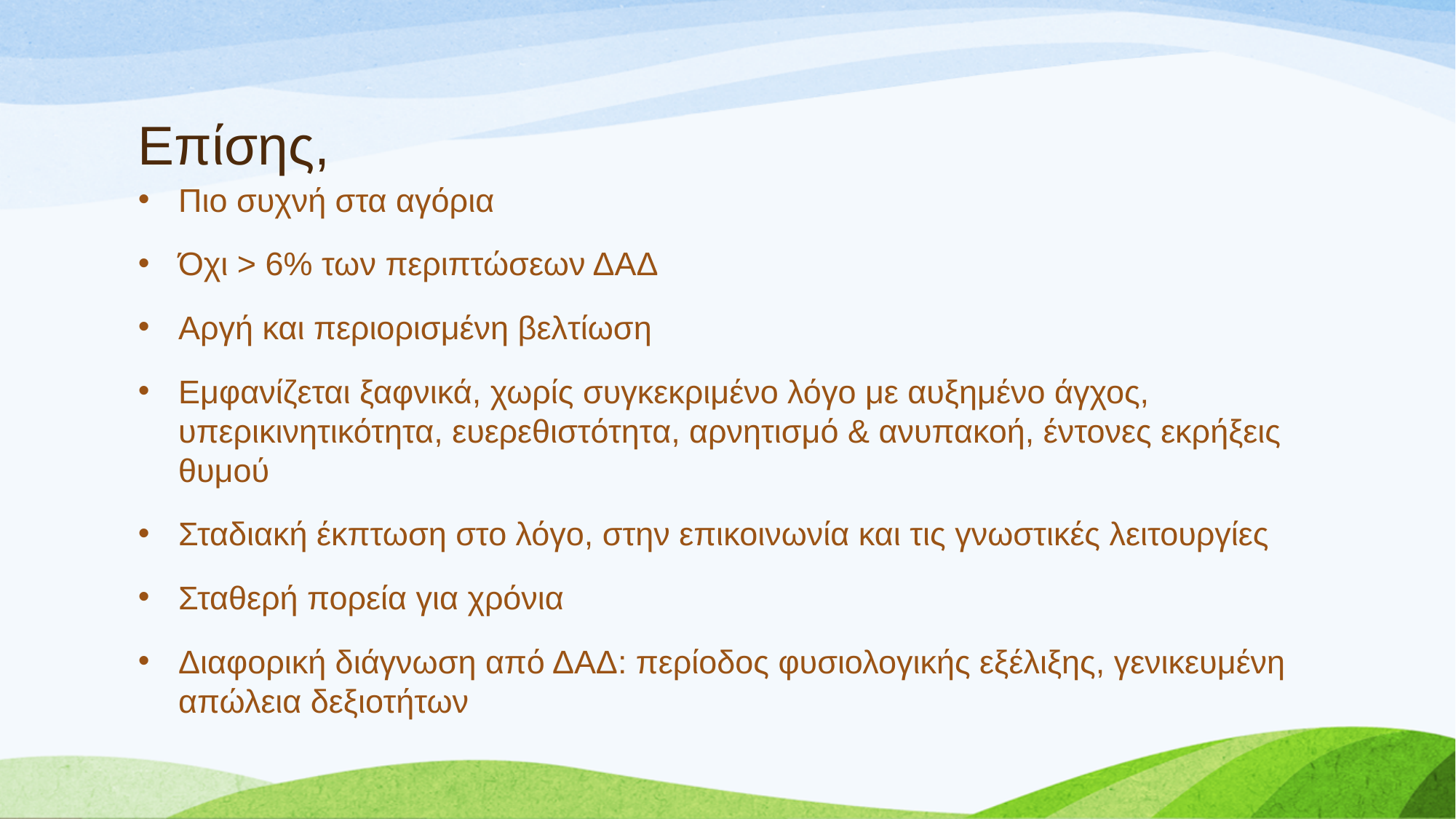

# Επίσης,
Πιο συχνή στα αγόρια
Όχι > 6% των περιπτώσεων ΔΑΔ
Αργή και περιορισμένη βελτίωση
Εμφανίζεται ξαφνικά, χωρίς συγκεκριμένο λόγο με αυξημένο άγχος, υπερικινητικότητα, ευερεθιστότητα, αρνητισμό & ανυπακοή, έντονες εκρήξεις θυμού
Σταδιακή έκπτωση στο λόγο, στην επικοινωνία και τις γνωστικές λειτουργίες
Σταθερή πορεία για χρόνια
Διαφορική διάγνωση από ΔΑΔ: περίοδος φυσιολογικής εξέλιξης, γενικευμένη απώλεια δεξιοτήτων